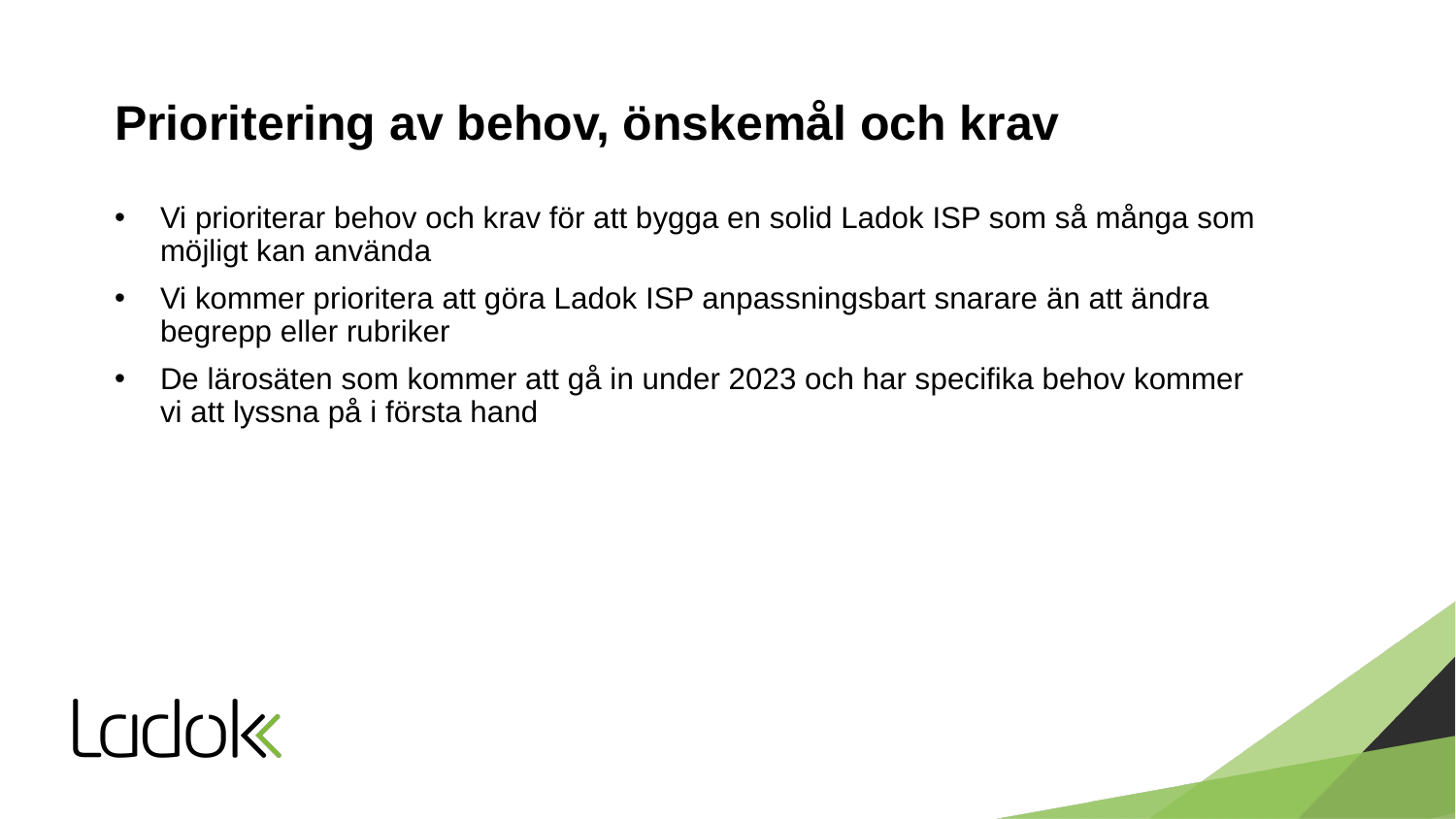

# Prioritering av behov, önskemål och krav
Vi prioriterar behov och krav för att bygga en solid Ladok ISP som så många som möjligt kan använda
Vi kommer prioritera att göra Ladok ISP anpassningsbart snarare än att ändra begrepp eller rubriker
De lärosäten som kommer att gå in under 2023 och har specifika behov kommer
vi att lyssna på i första hand